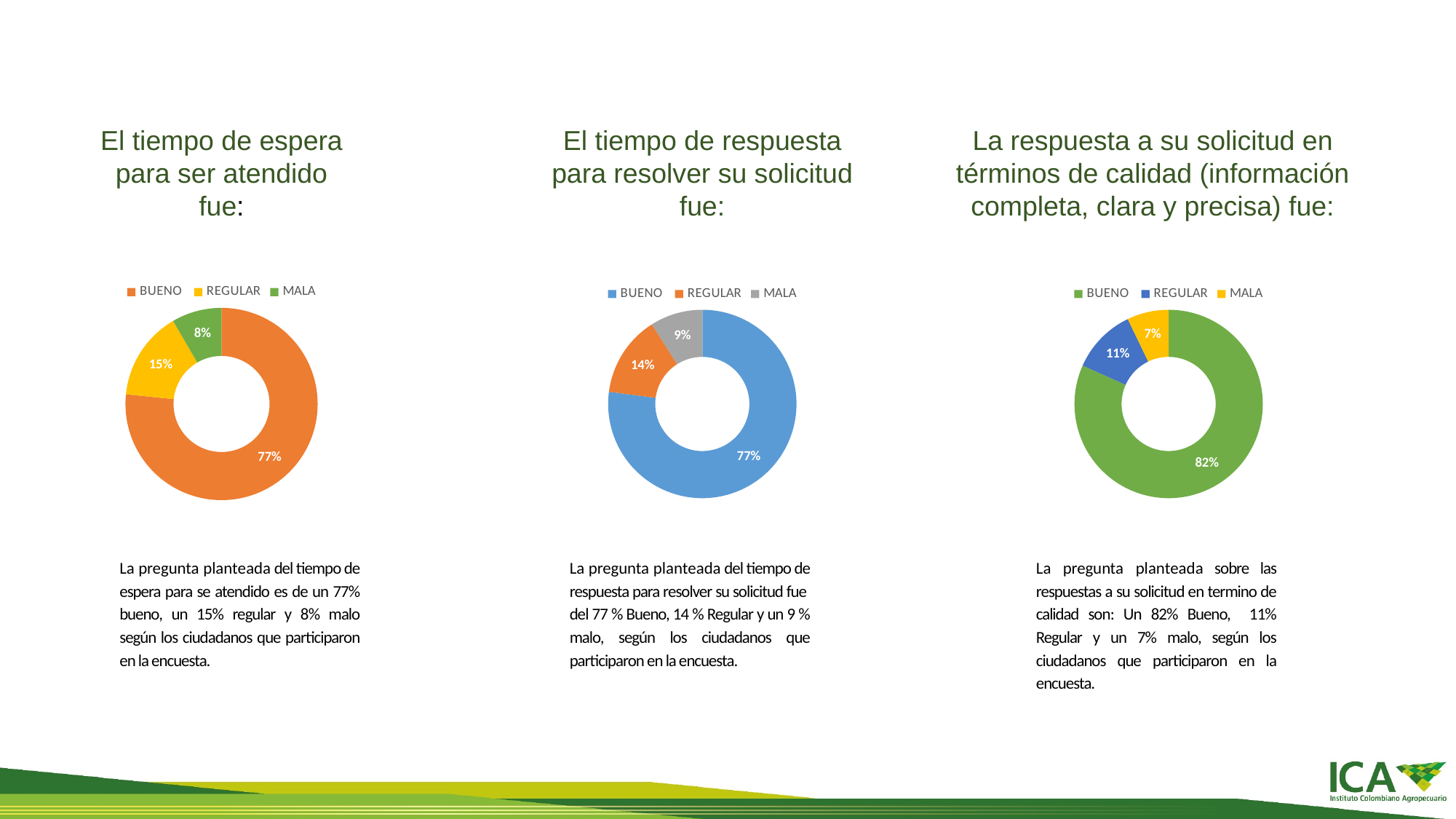

La respuesta a su solicitud en términos de calidad (información completa, clara y precisa) fue:
El tiempo de espera para ser atendido fue:
El tiempo de respuesta para resolver su solicitud fue:

### Chart

| Category |  |
|---|---|
| BUENO  | 665.0 |
| REGULAR | 130.0 |
| MALA | 73.0 |

### Chart

| Category |  |
|---|---|
| BUENO  | 669.0 |
| REGULAR | 121.0 |
| MALA | 78.0 |

### Chart

| Category |  |
|---|---|
| BUENO  | 709.0 |
| REGULAR | 97.0 |
| MALA | 62.0 |
La pregunta planteada del tiempo de espera para se atendido es de un 77% bueno, un 15% regular y 8% malo según los ciudadanos que participaron en la encuesta.
La pregunta planteada del tiempo de respuesta para resolver su solicitud fue  del 77 % Bueno, 14 % Regular y un 9 % malo, según los ciudadanos que participaron en la encuesta.
La pregunta planteada sobre las respuestas a su solicitud en termino de calidad son: Un 82% Bueno,  11% Regular y un 7% malo, según los ciudadanos que participaron en la encuesta.